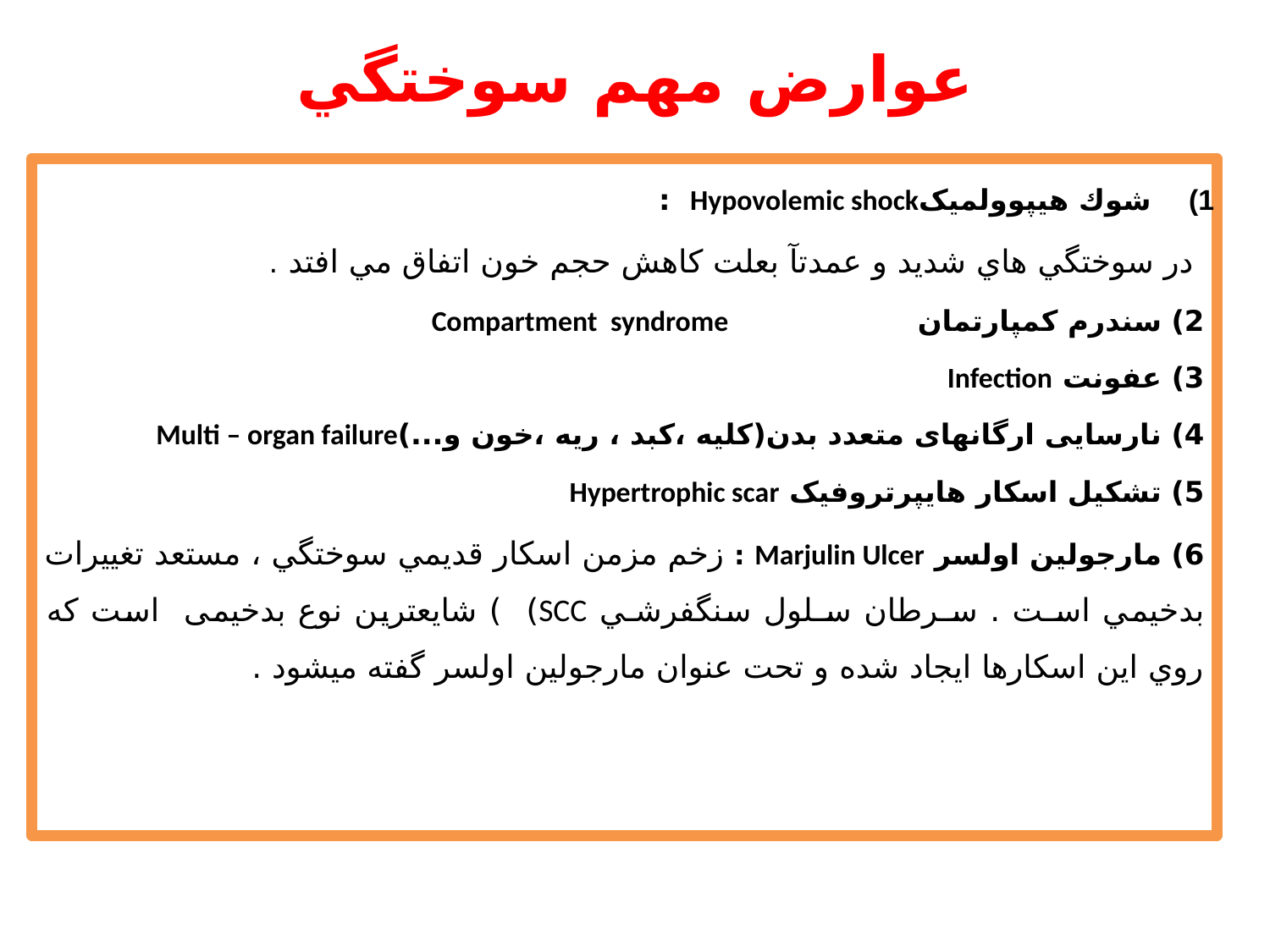

# عوارض مهم سوختگي
شوك هیپوولمیکHypovolemic shock  :
 در سوختگي هاي شديد و عمدتآ بعلت كاهش حجم خون اتفاق مي افتد .
2) سندرم کمپارتمان                   Compartment  syndrome
3) عفونت Infection
4) نارسایی ارگانهای متعدد بدن(کلیه ،کبد ، ریه ،خون و...)Multi – organ failure
5) تشکیل اسکار هایپرتروفیک Hypertrophic scar
6) مارجولین اولسر Marjulin Ulcer : زخم مزمن اسكار قديمي سوختگي ، مستعد تغييرات بدخيمي اسـت . سـرطان سـلول سنگفرشـي SCC)  ) شايعترين نوع بدخیمی  است كه روي اين اسكارها ايجاد شده و تحت عنوان مارجولین اولسر گفته میشود .